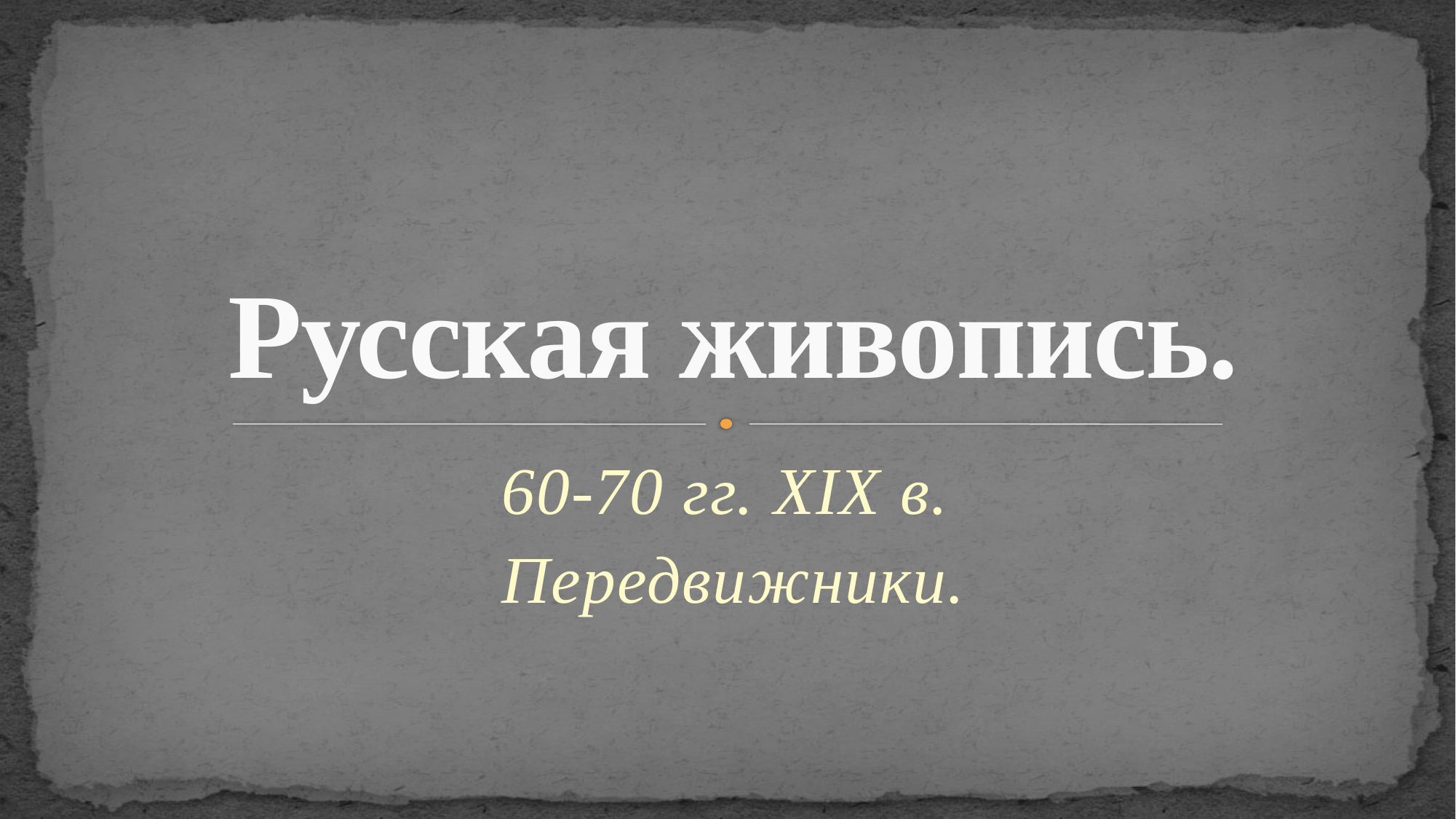

# Русская живопись.
60-70 гг. XIX в.
Передвижники.